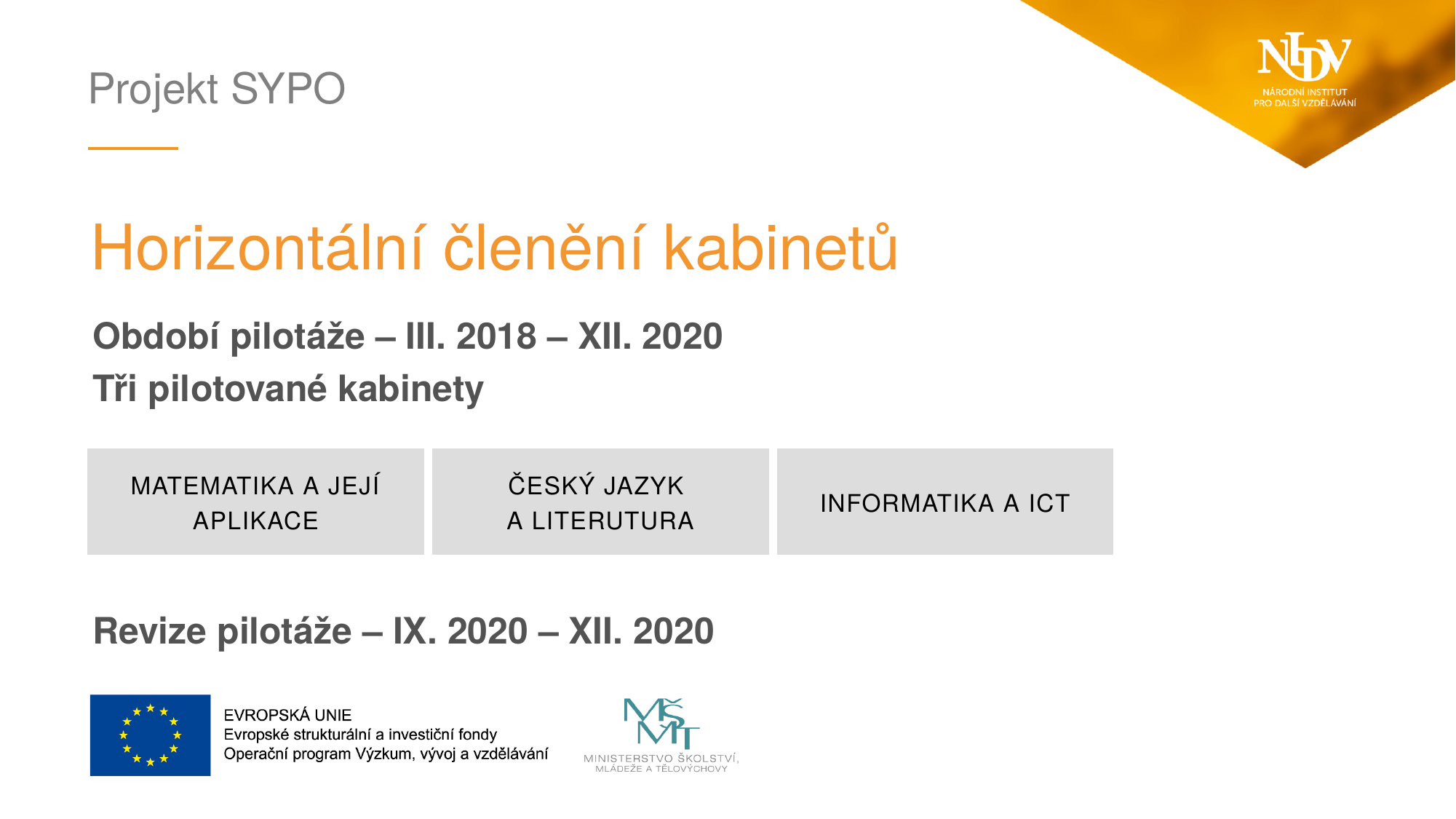

Horizontální členění kabinetů
Období pilotáže – III. 2018 – XII. 2020
Tři pilotované kabinety

Revize pilotáže – IX. 2020 – XII. 2020
| MATEMATIKA A JEJÍ APLIKACE | ČESKÝ JAZYK A LITERUTURA | INFORMATIKA A ICT |
| --- | --- | --- |